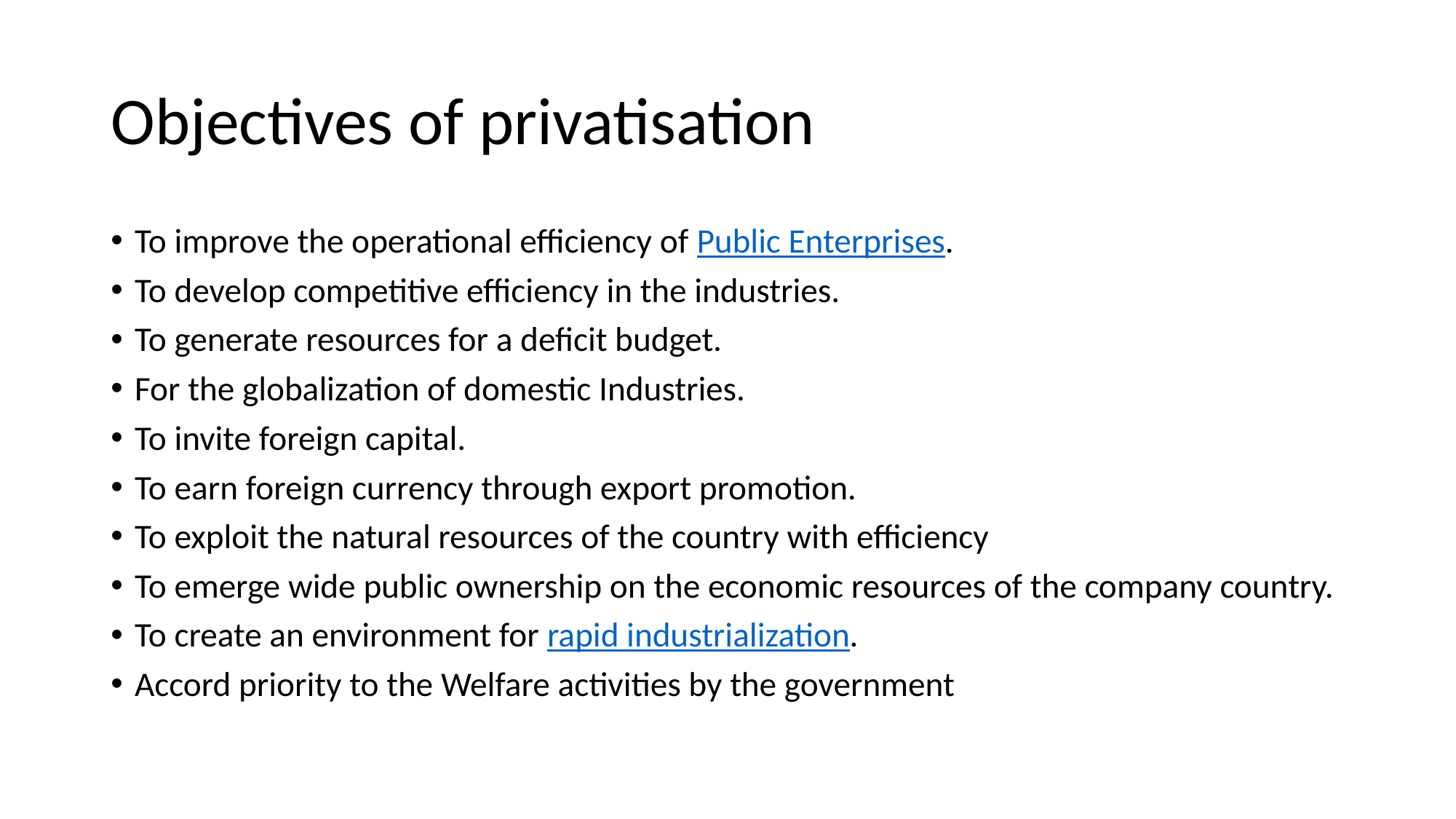

# Objectives of privatisation
To improve the operational efficiency of Public Enterprises.
To develop competitive efficiency in the industries.
To generate resources for a deficit budget.
For the globalization of domestic Industries.
To invite foreign capital.
To earn foreign currency through export promotion.
To exploit the natural resources of the country with efficiency
To emerge wide public ownership on the economic resources of the company country.
To create an environment for rapid industrialization.
Accord priority to the Welfare activities by the government